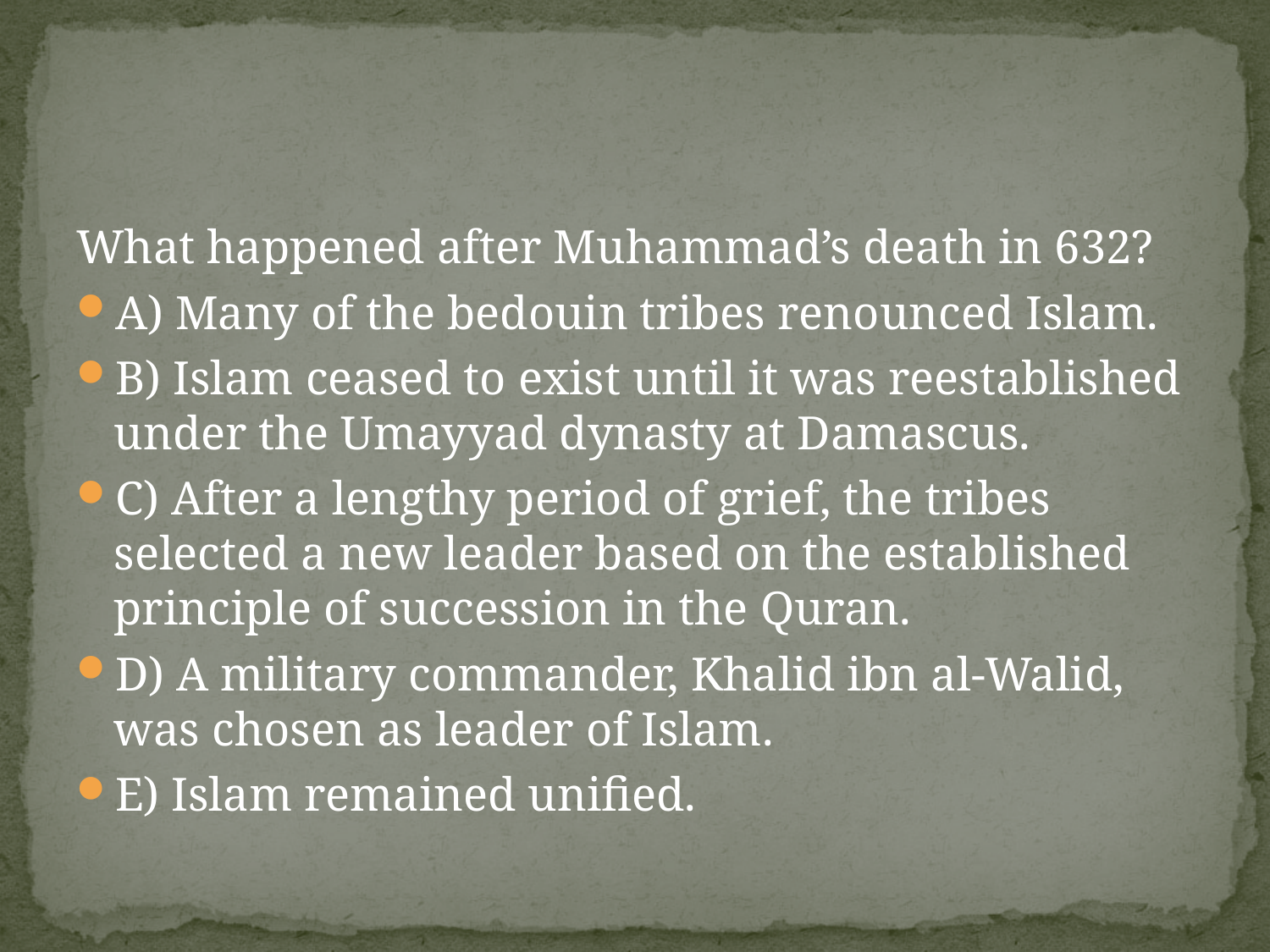

#
What happened after Muhammad’s death in 632?
A) Many of the bedouin tribes renounced Islam.
B) Islam ceased to exist until it was reestablished under the Umayyad dynasty at Damascus.
C) After a lengthy period of grief, the tribes selected a new leader based on the established principle of succession in the Quran.
D) A military commander, Khalid ibn al-Walid, was chosen as leader of Islam.
E) Islam remained unified.